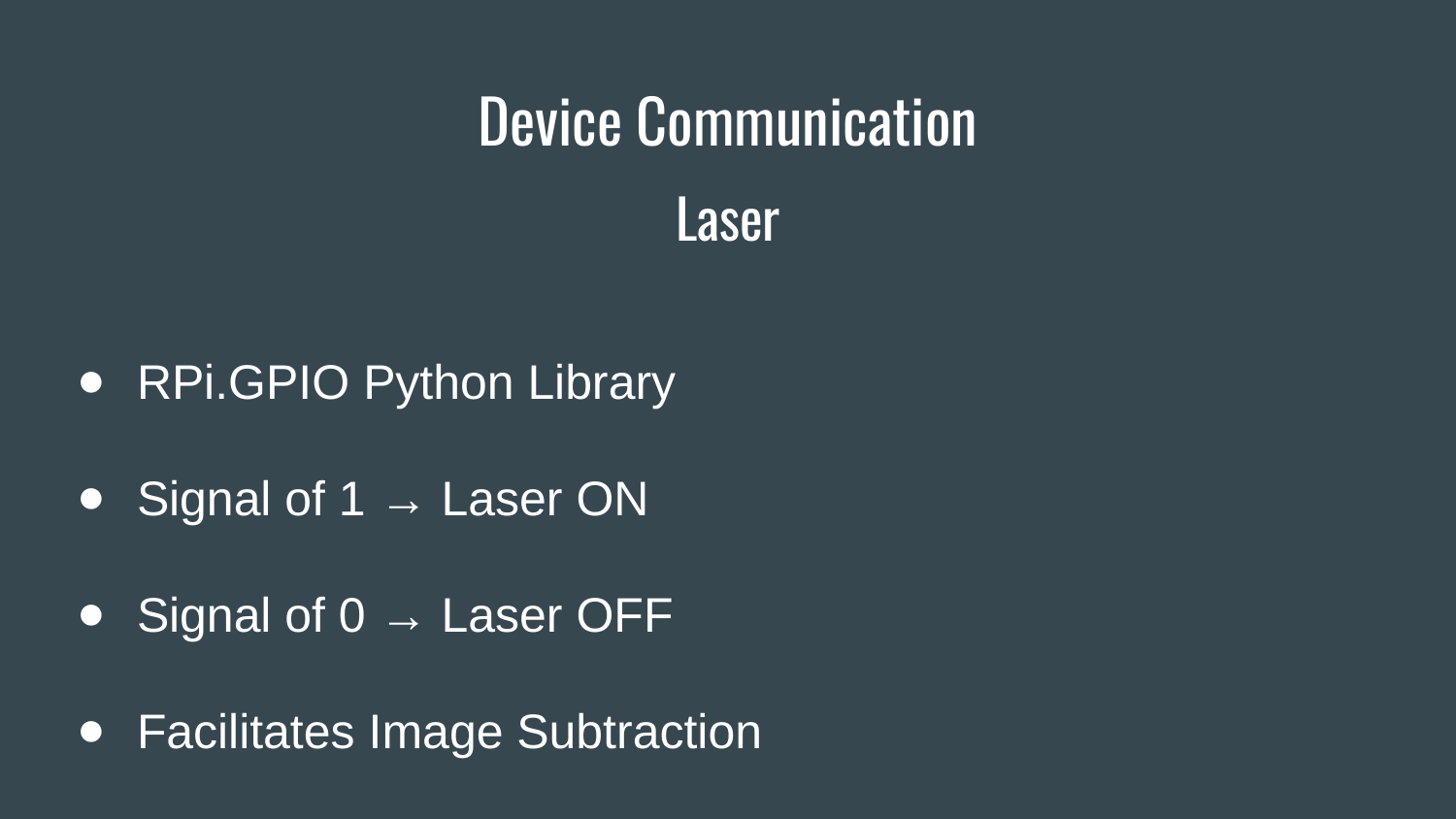

# Device Communication
Laser
RPi.GPIO Python Library
Signal of 1 → Laser ON
Signal of 0 → Laser OFF
Facilitates Image Subtraction